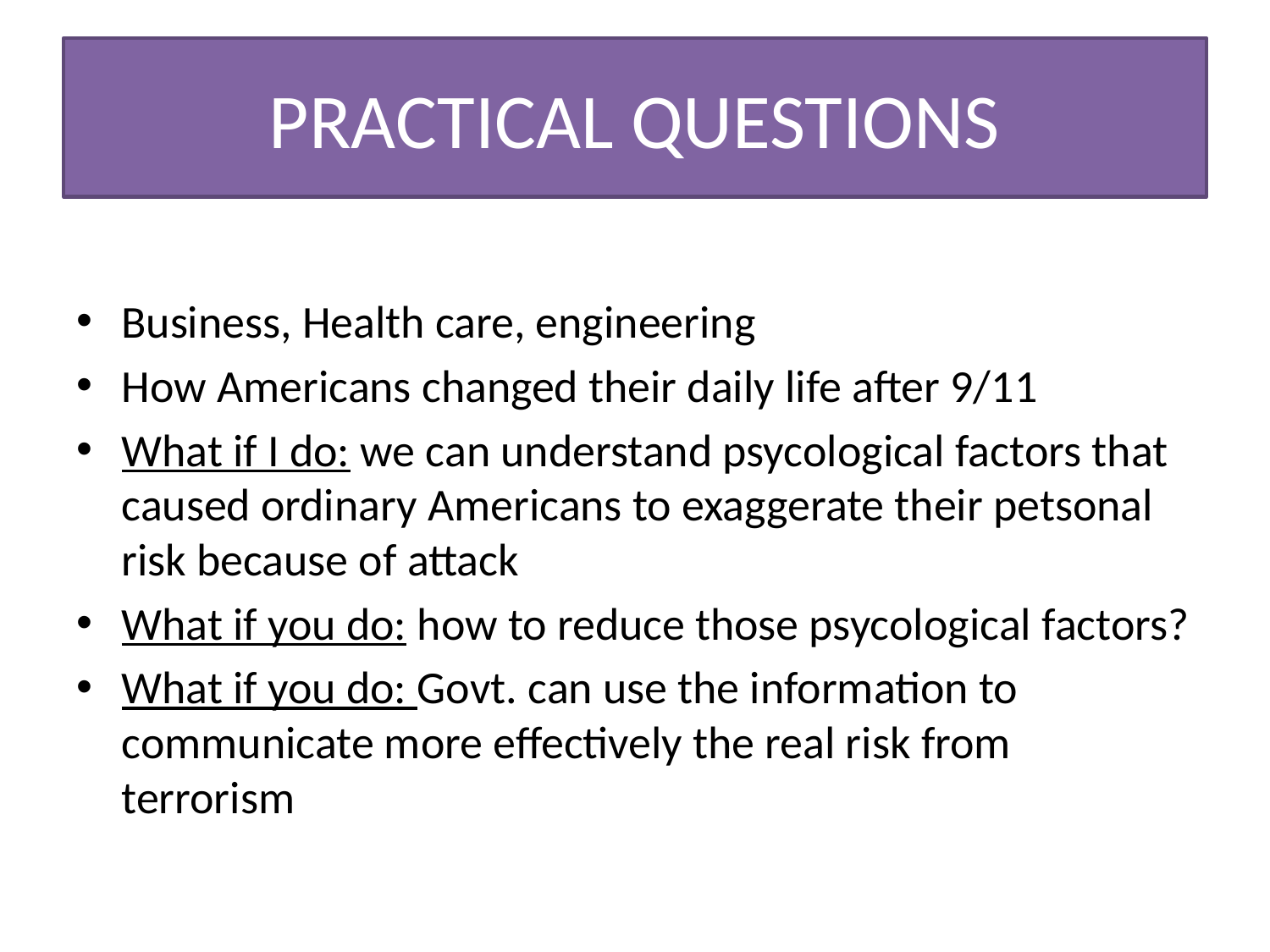

# PRACTICAL QUESTIONS

Business, Health care, engineering
How Americans changed their daily life after 9/11
What if I do: we can understand psycological factors that caused ordinary Americans to exaggerate their petsonal risk because of attack
What if you do: how to reduce those psycological factors?
What if you do: Govt. can use the information to communicate more effectively the real risk from terrorism